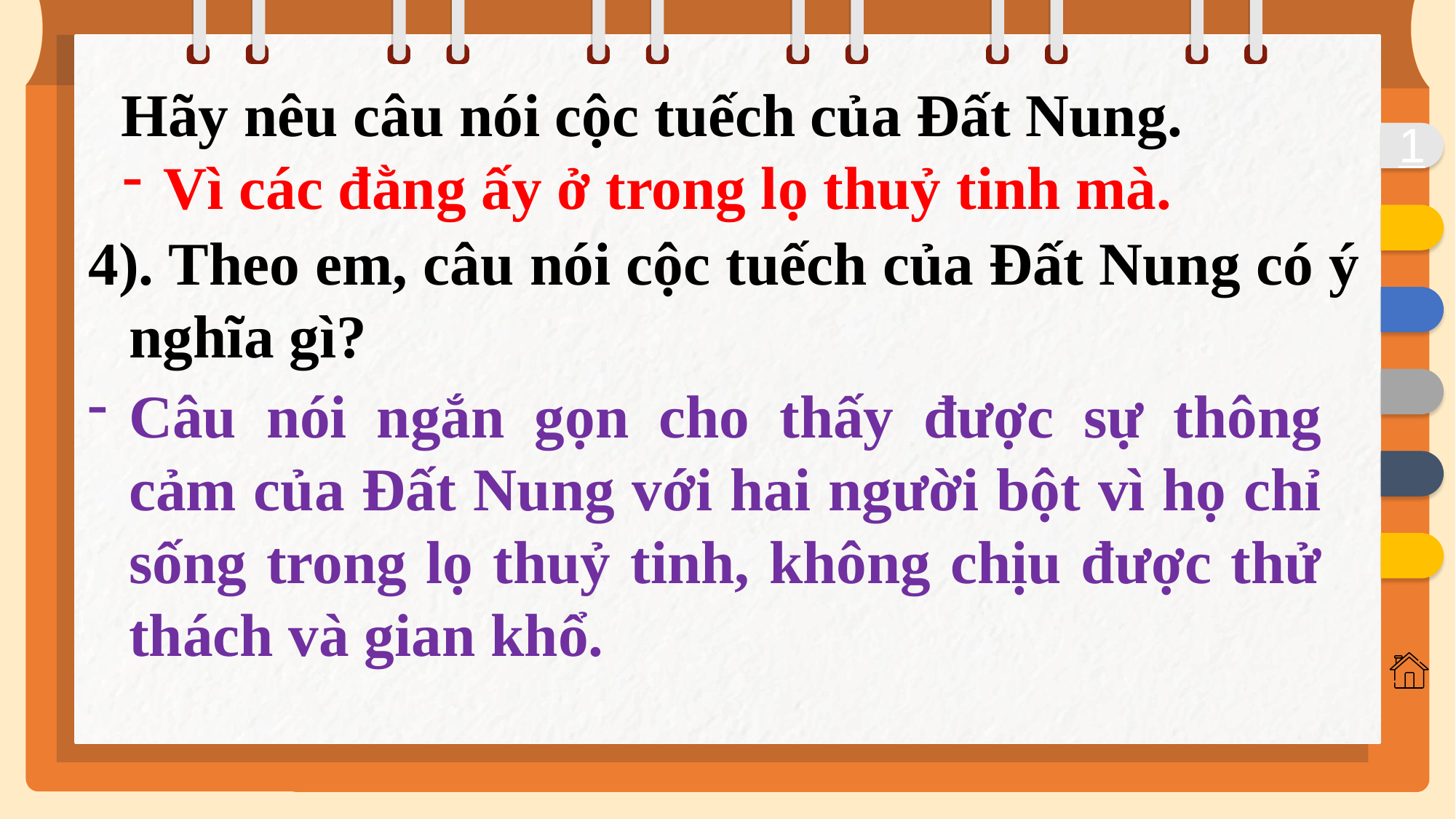

Hãy nêu câu nói cộc tuếch của Đất Nung.
1

Vì các đằng ấy ở trong lọ thuỷ tinh mà.

4). Theo em, câu nói cộc tuếch của Đất Nung có ý nghĩa gì?

Câu nói ngắn gọn cho thấy được sự thông cảm của Đất Nung với hai người bột vì họ chỉ sống trong lọ thuỷ tinh, không chịu được thử thách và gian khổ.